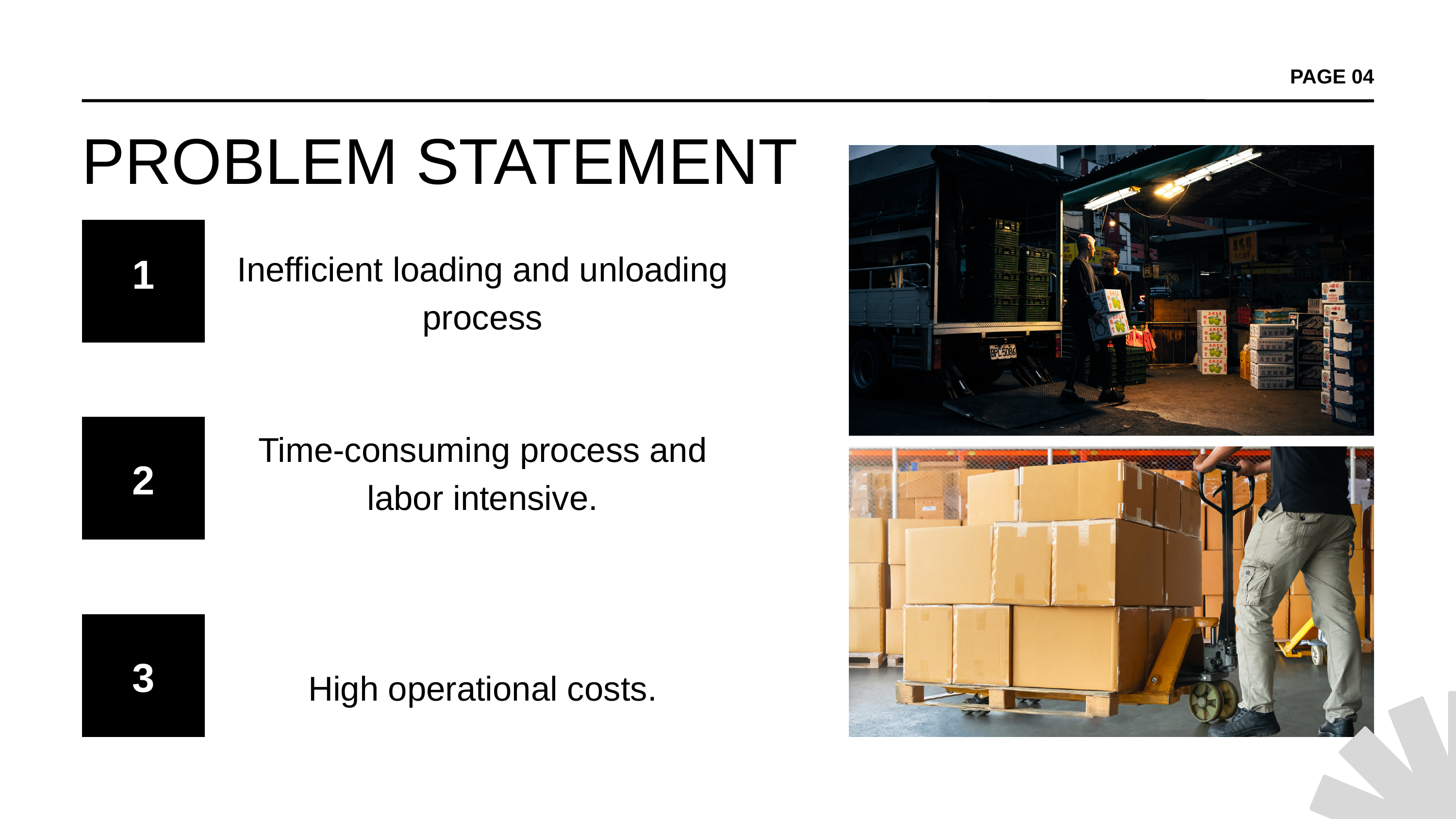

PAGE 04

PROBLEM STATEMENT

1
Inefficient loading and unloading process

Time-consuming process and labor intensive.
2

3
High operational costs.